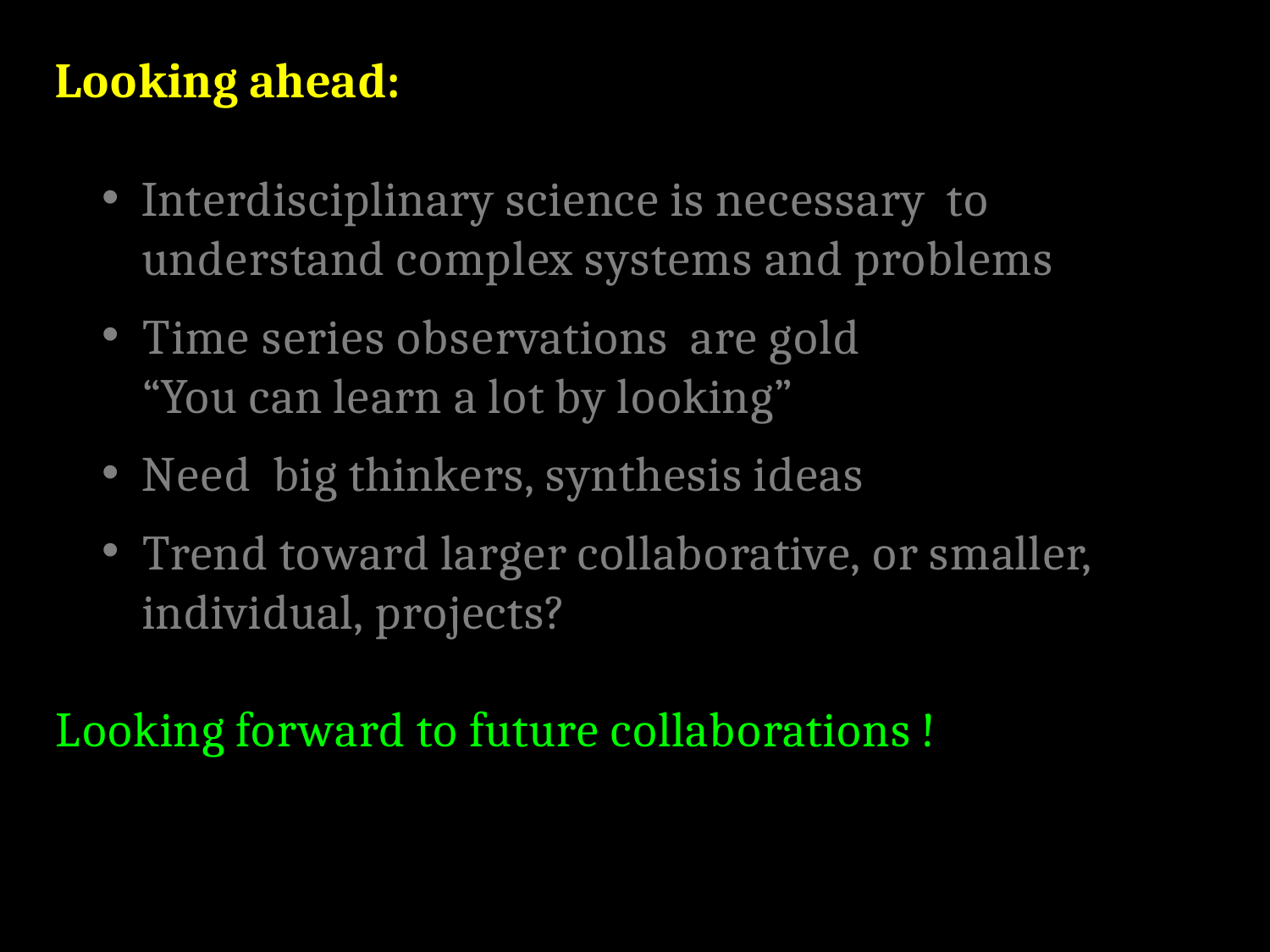

Looking ahead:

Interdisciplinary science is necessary  to understand complex systems and problems

Time series observations  are gold
“You can learn a lot by looking”

Need  big thinkers, synthesis ideas

Trend toward larger collaborative, or smaller, individual, projects?

Looking forward to future collaborations !